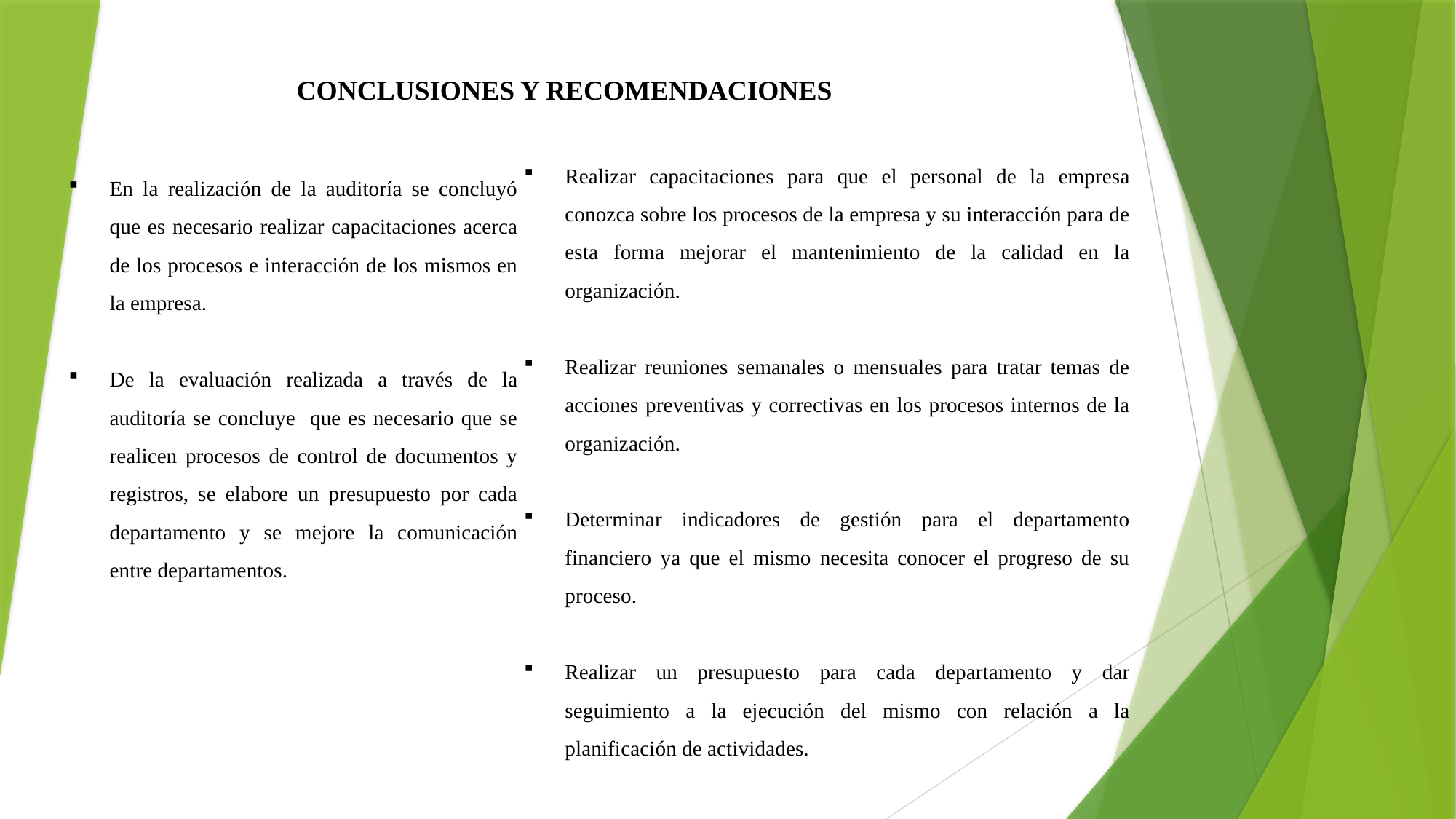

CONCLUSIONES Y RECOMENDACIONES

En la realización de la auditoría se concluyó que es necesario realizar capacitaciones acerca de los procesos e interacción de los mismos en la empresa.

De la evaluación realizada a través de la auditoría se concluye  que es necesario que se realicen procesos de control de documentos y registros, se elabore un presupuesto por cada departamento y se mejore la comunicación entre departamentos.

Realizar capacitaciones para que el personal de la empresa conozca sobre los procesos de la empresa y su interacción para de esta forma mejorar el mantenimiento de la calidad en la organización.

Realizar reuniones semanales o mensuales para tratar temas de acciones preventivas y correctivas en los procesos internos de la organización.

Determinar indicadores de gestión para el departamento financiero ya que el mismo necesita conocer el progreso de su proceso.

Realizar un presupuesto para cada departamento y dar seguimiento a la ejecución del mismo con relación a la planificación de actividades.